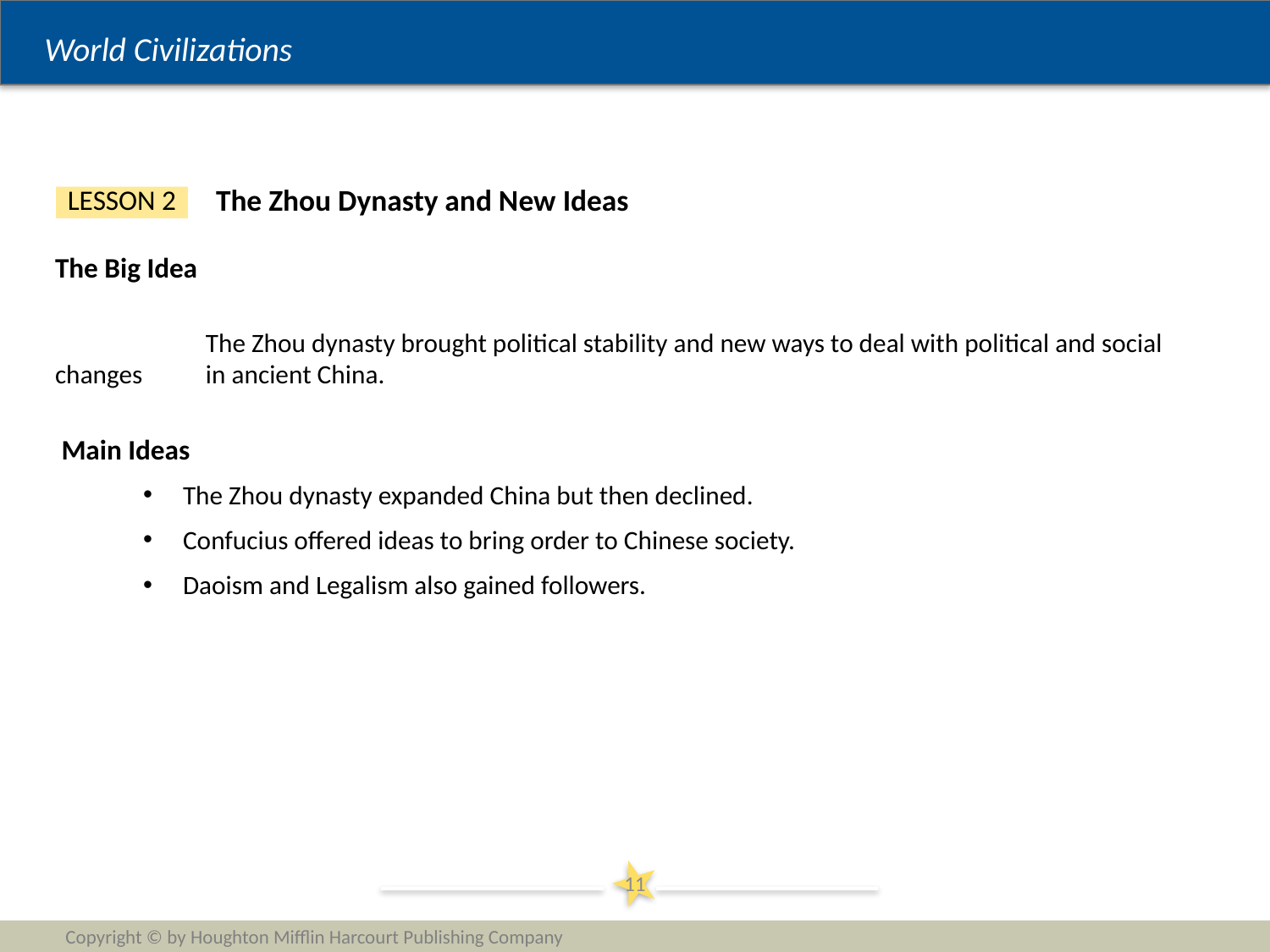

The Zhou Dynasty and New Ideas
LESSON 2
The Big Idea
	    The Zhou dynasty brought political stability and new ways to deal with political and social changes 	    in ancient China.
 Main Ideas
The Zhou dynasty expanded China but then declined.
Confucius offered ideas to bring order to Chinese society.
Daoism and Legalism also gained followers.

11
Copyright © by Houghton Mifflin Harcourt Publishing Company